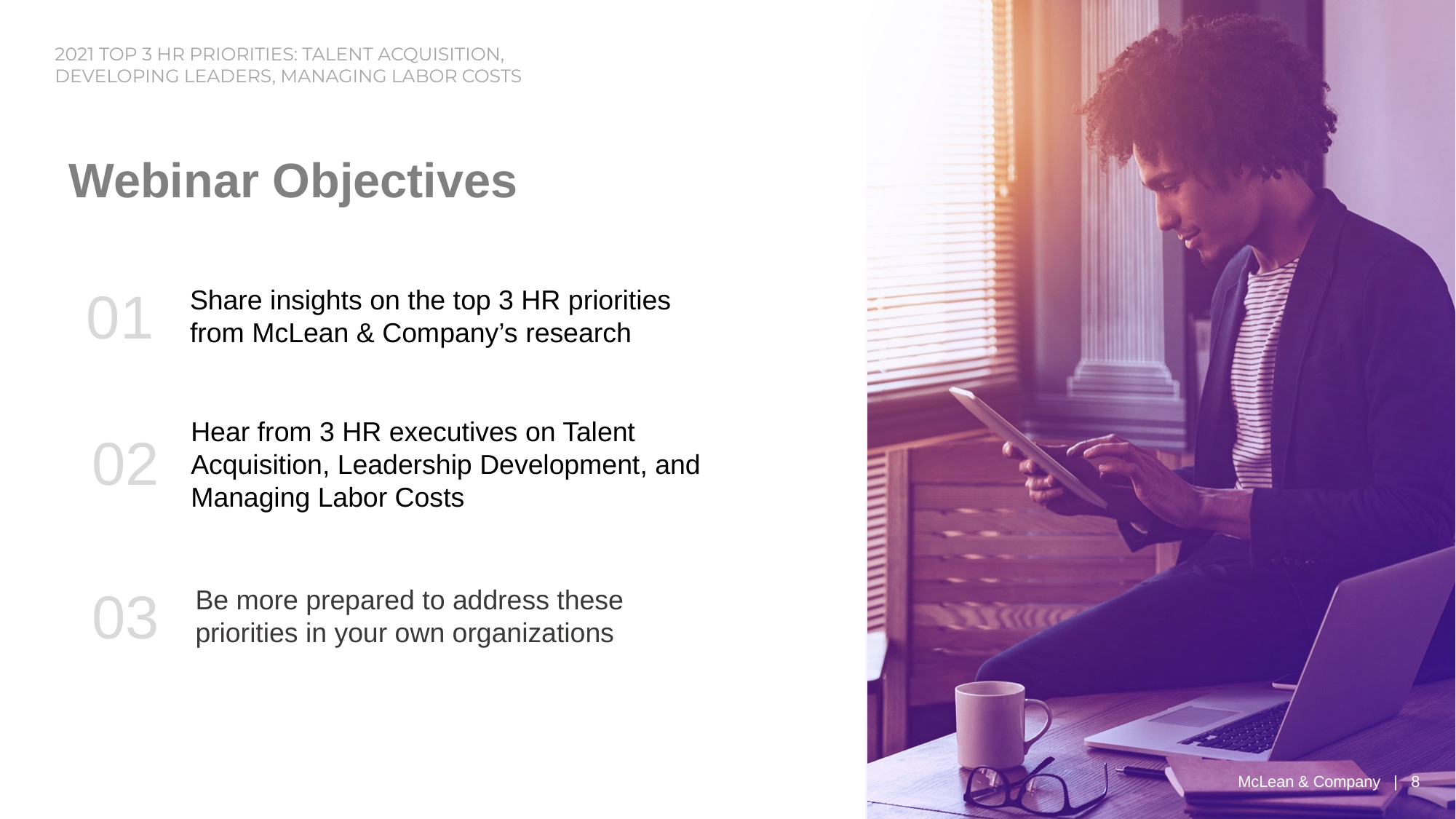

2021 TOP 3 HR PRIORITIES: TALENT ACQUISITION, DEVELOPING LEADERS, MANAGING LABOR COSTS
Webinar Objectives
01
Share insights on the top 3 HR priorities from McLean & Company’s research
Hear from 3 HR executives on Talent Acquisition, Leadership Development, and Managing Labor Costs
02
03
Be more prepared to address these priorities in your own organizations
McLean & Company   |   8